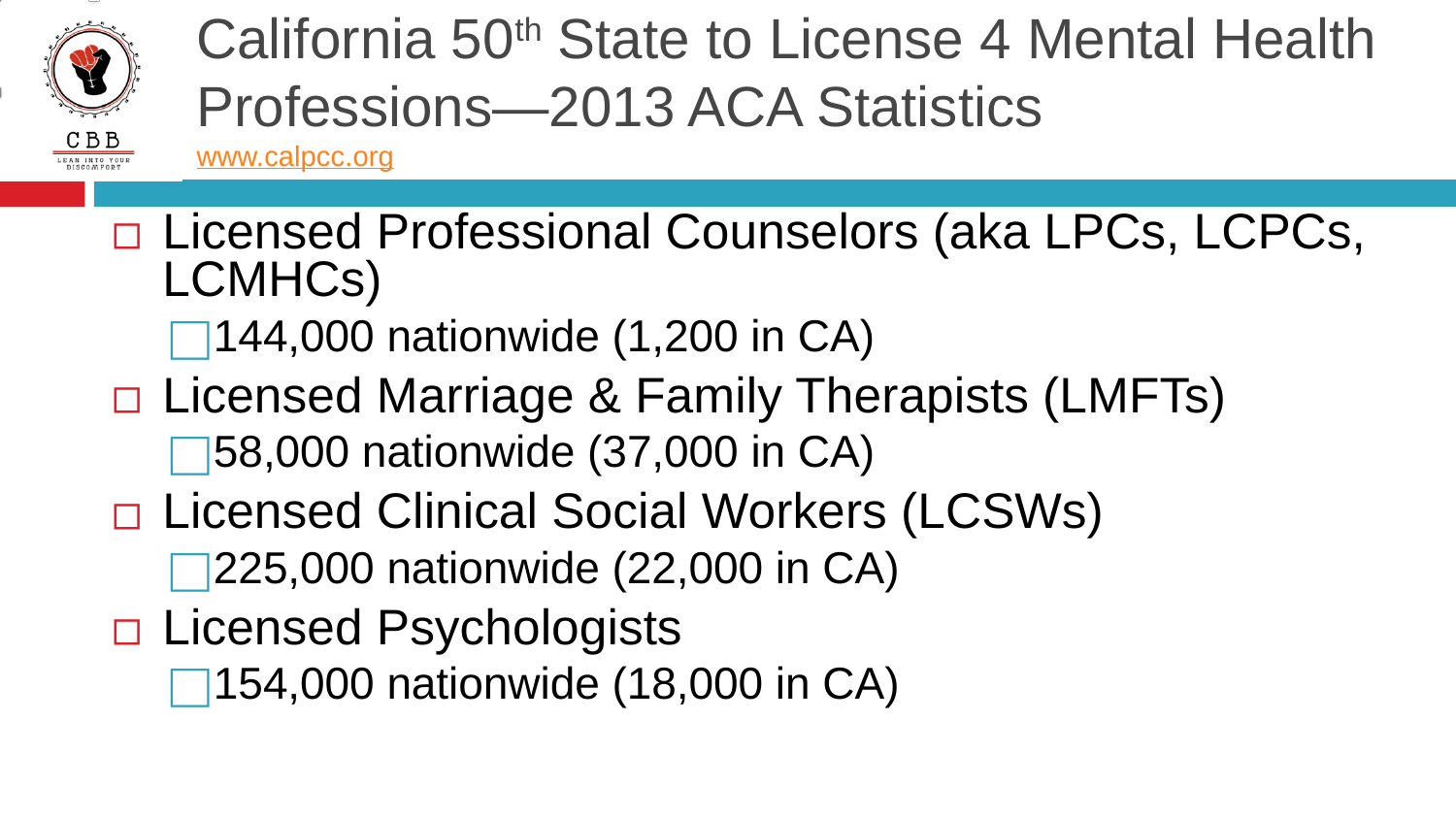

# California 50th State to License 4 Mental Health Professions—2013 ACA Statistics www.calpcc.org
Licensed Professional Counselors (aka LPCs, LCPCs, LCMHCs)
144,000 nationwide (1,200 in CA)
Licensed Marriage & Family Therapists (LMFTs)
58,000 nationwide (37,000 in CA)
Licensed Clinical Social Workers (LCSWs)
225,000 nationwide (22,000 in CA)
Licensed Psychologists
154,000 nationwide (18,000 in CA)